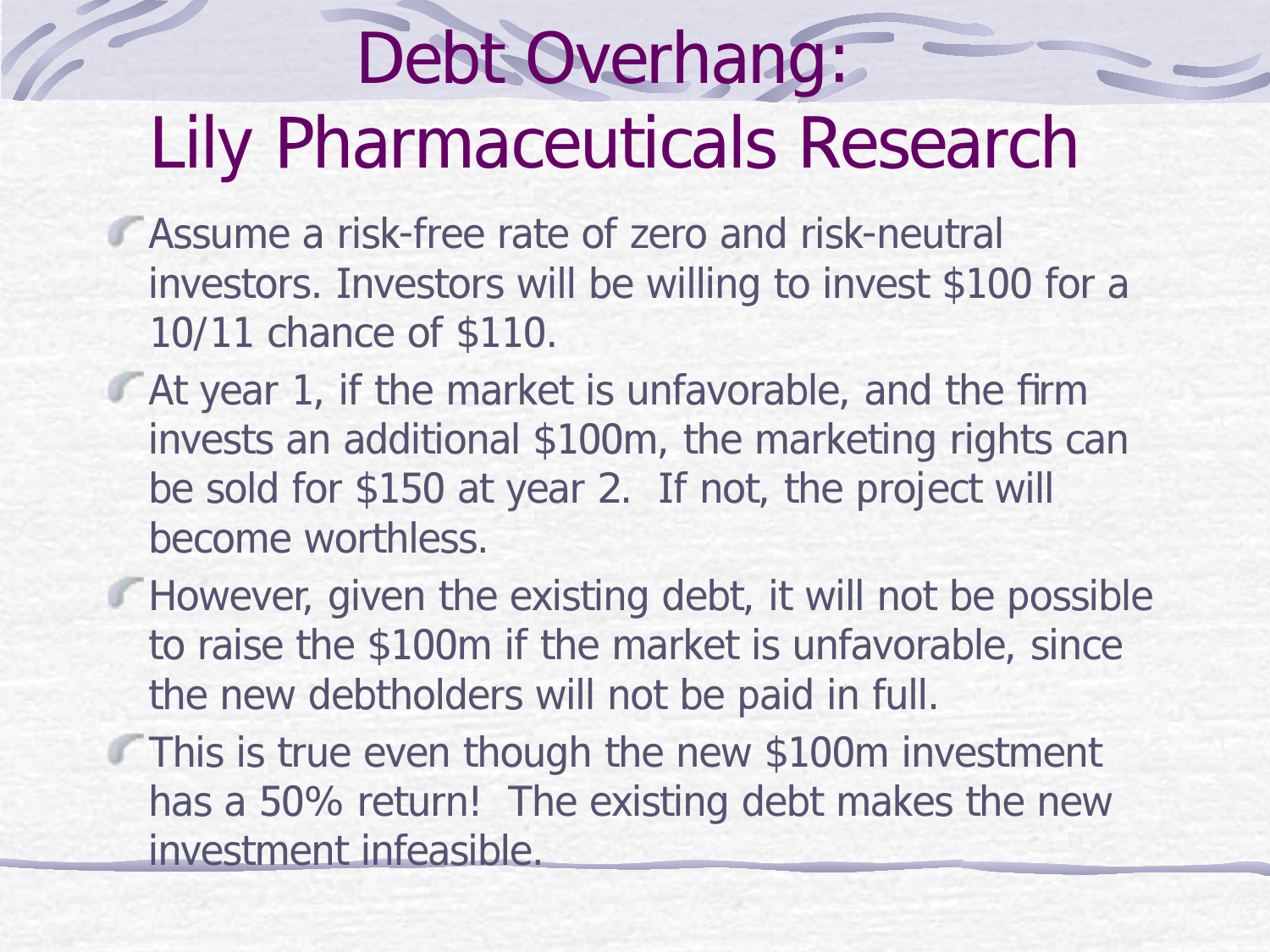

Debt Overhang:
Lily Pharmaceuticals Research

Assume a risk-free rate of zero and risk-neutral investors. Investors will be willing to invest $100 for a 10/11 chance of $110.
At year 1, if the market is unfavorable, and the firm invests an additional $100m, the marketing rights can be sold for $150 at year 2.  If not, the project will become worthless.
However, given the existing debt, it will not be possible to raise the $100m if the market is unfavorable, since the new debtholders will not be paid in full.
This is true even though the new $100m investment has a 50% return!  The existing debt makes the new investment infeasible.